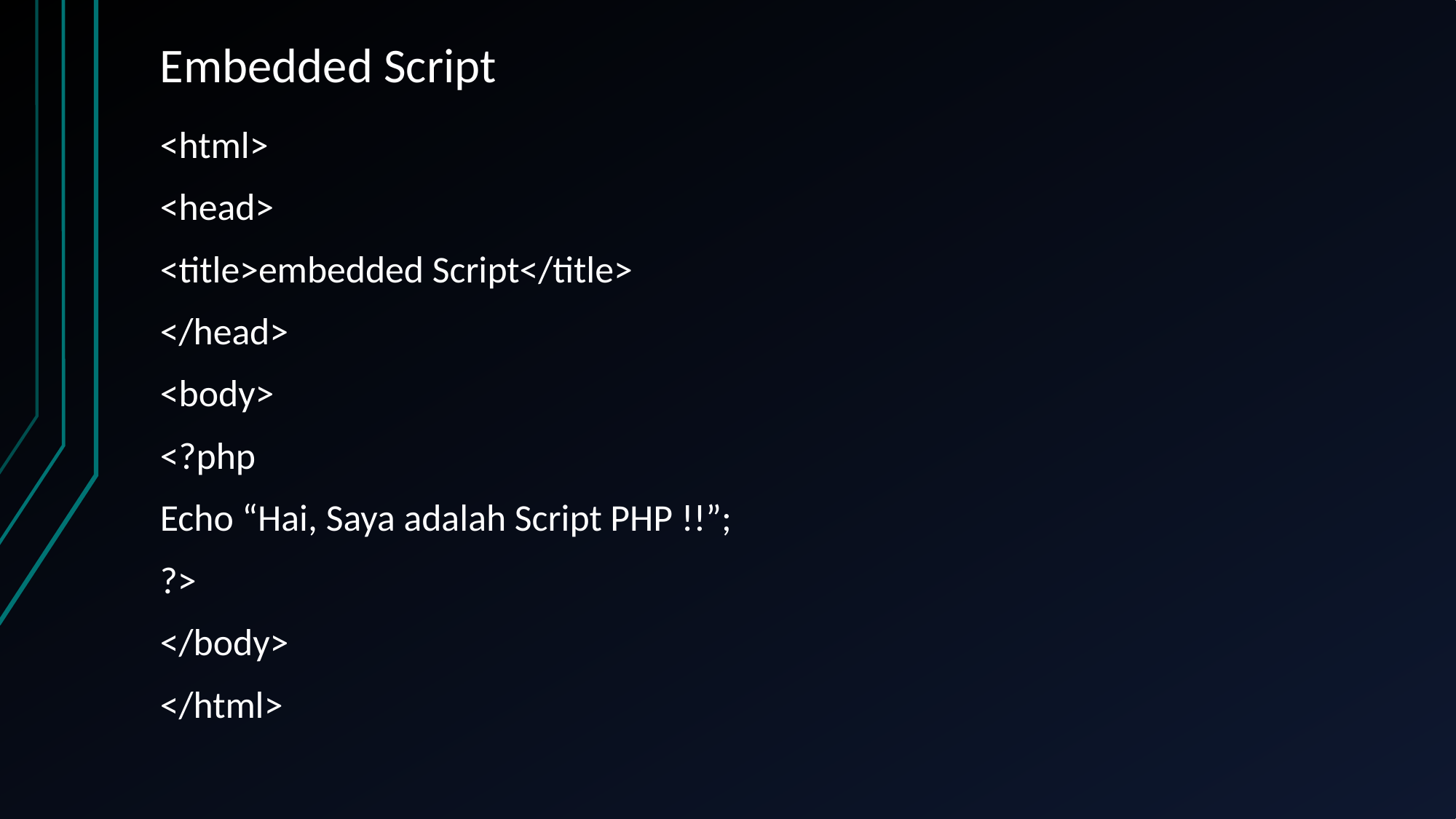

# Embedded Script
<html>
<head>
<title>embedded Script</title>
</head>
<body>
<?php
Echo “Hai, Saya adalah Script PHP !!”;
?>
</body>
</html>